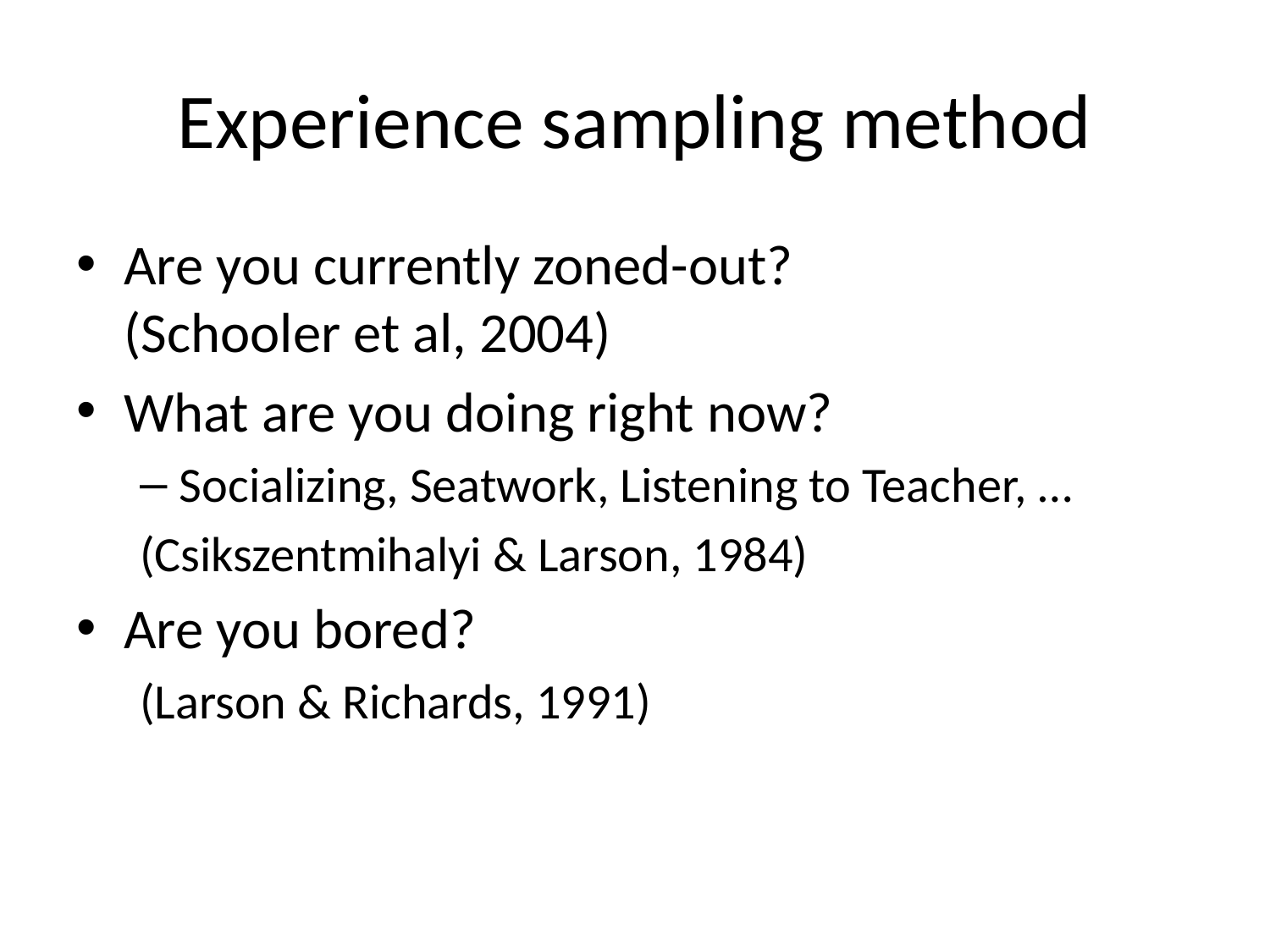

# Experience sampling method
Are you currently zoned-out?
(Schooler et al, 2004)
What are you doing right now?
Socializing, Seatwork, Listening to Teacher, …
(Csikszentmihalyi & Larson, 1984)
Are you bored?
(Larson & Richards, 1991)